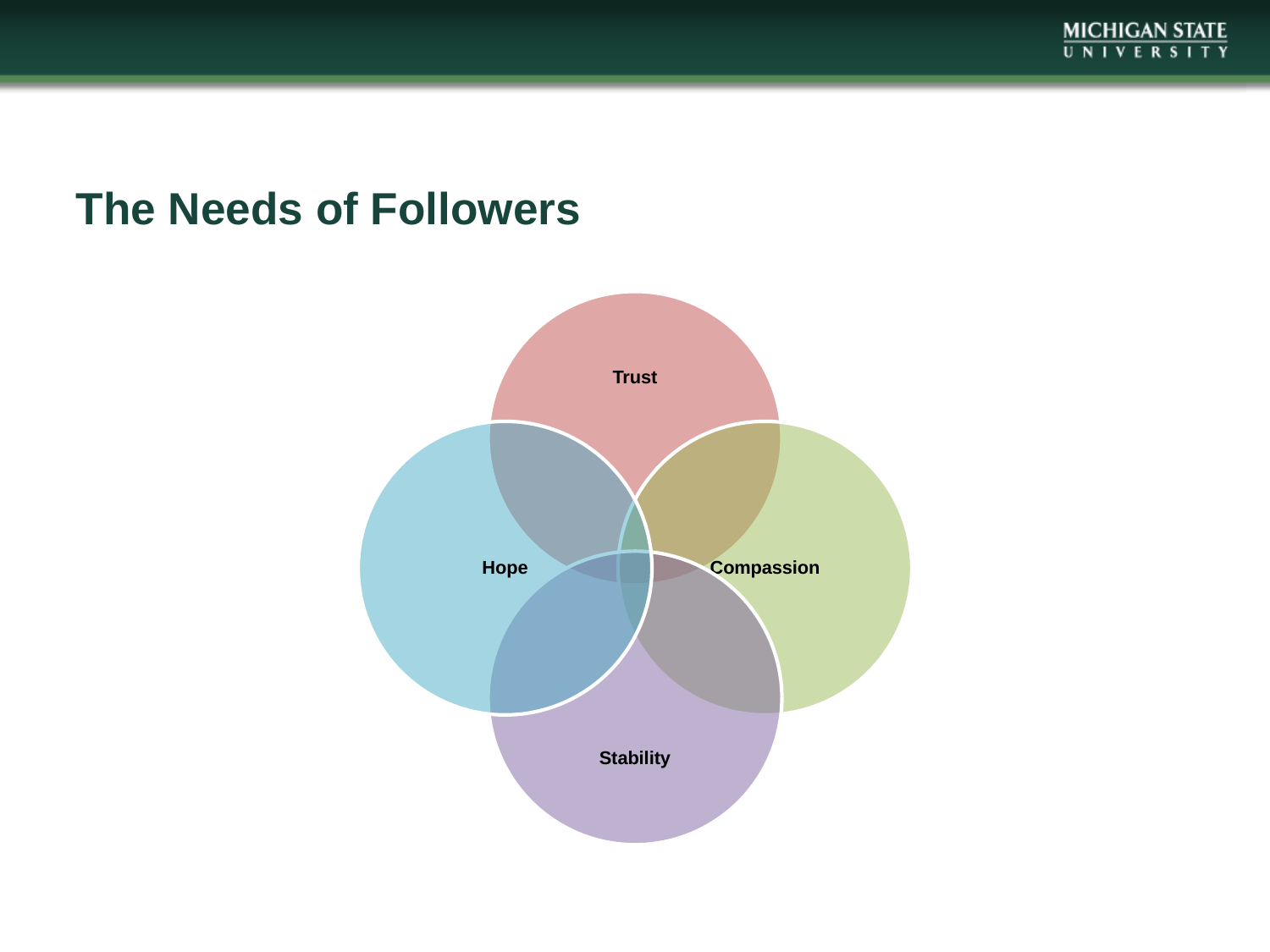

# The Needs of Followers
Trust
Compassion
Stability
Hope